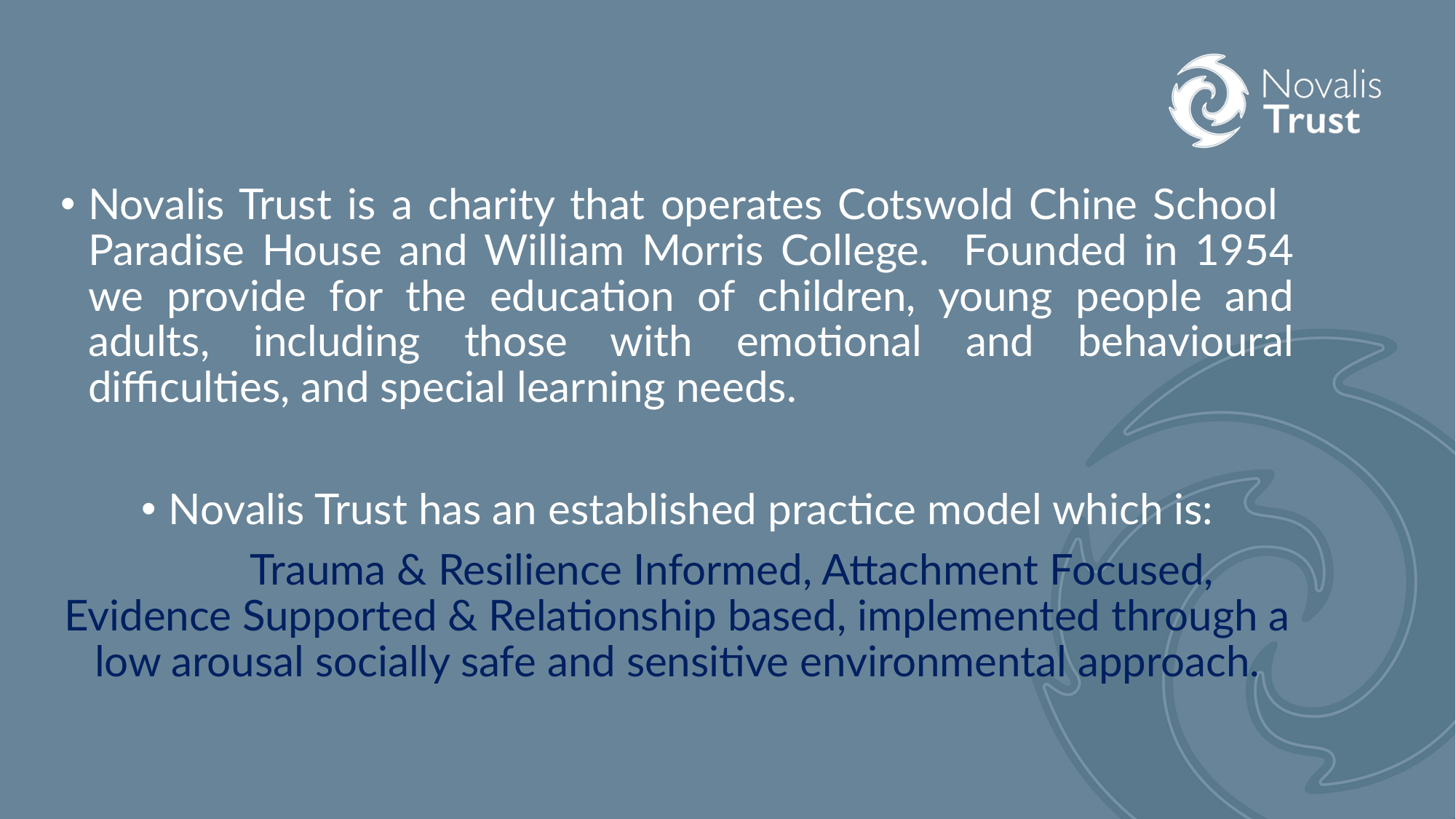

Novalis Trust is a charity that operates Cotswold Chine School  Paradise House and William Morris College.  Founded in 1954 we provide for the education of children, young people and adults, including those with emotional and behavioural difficulties, and special learning needs.

Novalis Trust has an established practice model which is:
	Trauma & Resilience Informed, Attachment Focused, Evidence Supported & Relationship based, implemented through a low arousal socially safe and sensitive environmental approach.